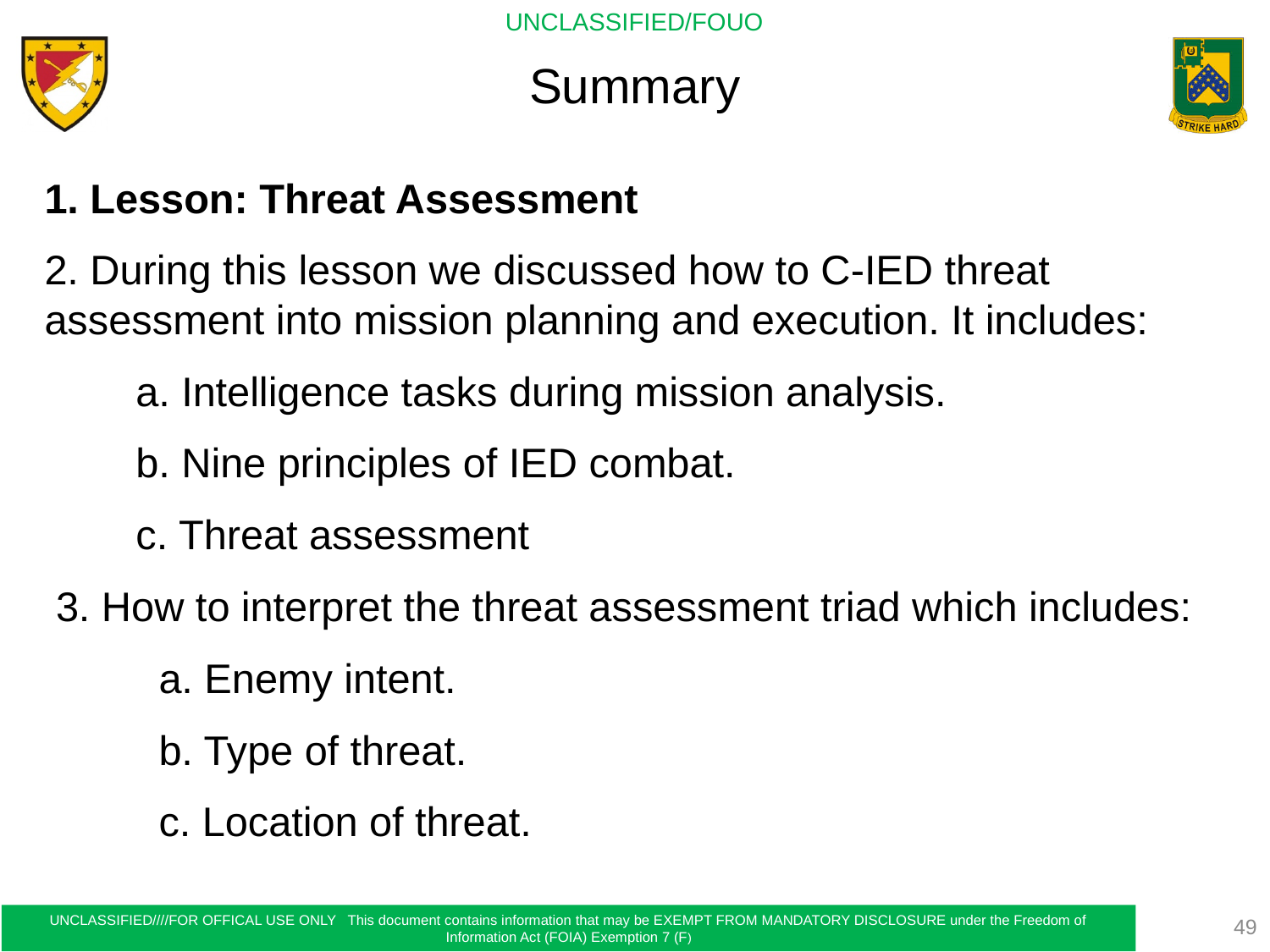

# Summary
1. Lesson: Threat Assessment
2. During this lesson we discussed how to C-IED threat assessment into mission planning and execution. It includes:
        a. Intelligence tasks during mission analysis.
        b. Nine principles of IED combat.
        c. Threat assessment
 3. How to interpret the threat assessment triad which includes:
	a. Enemy intent.
	b. Type of threat.
	c. Location of threat.

49